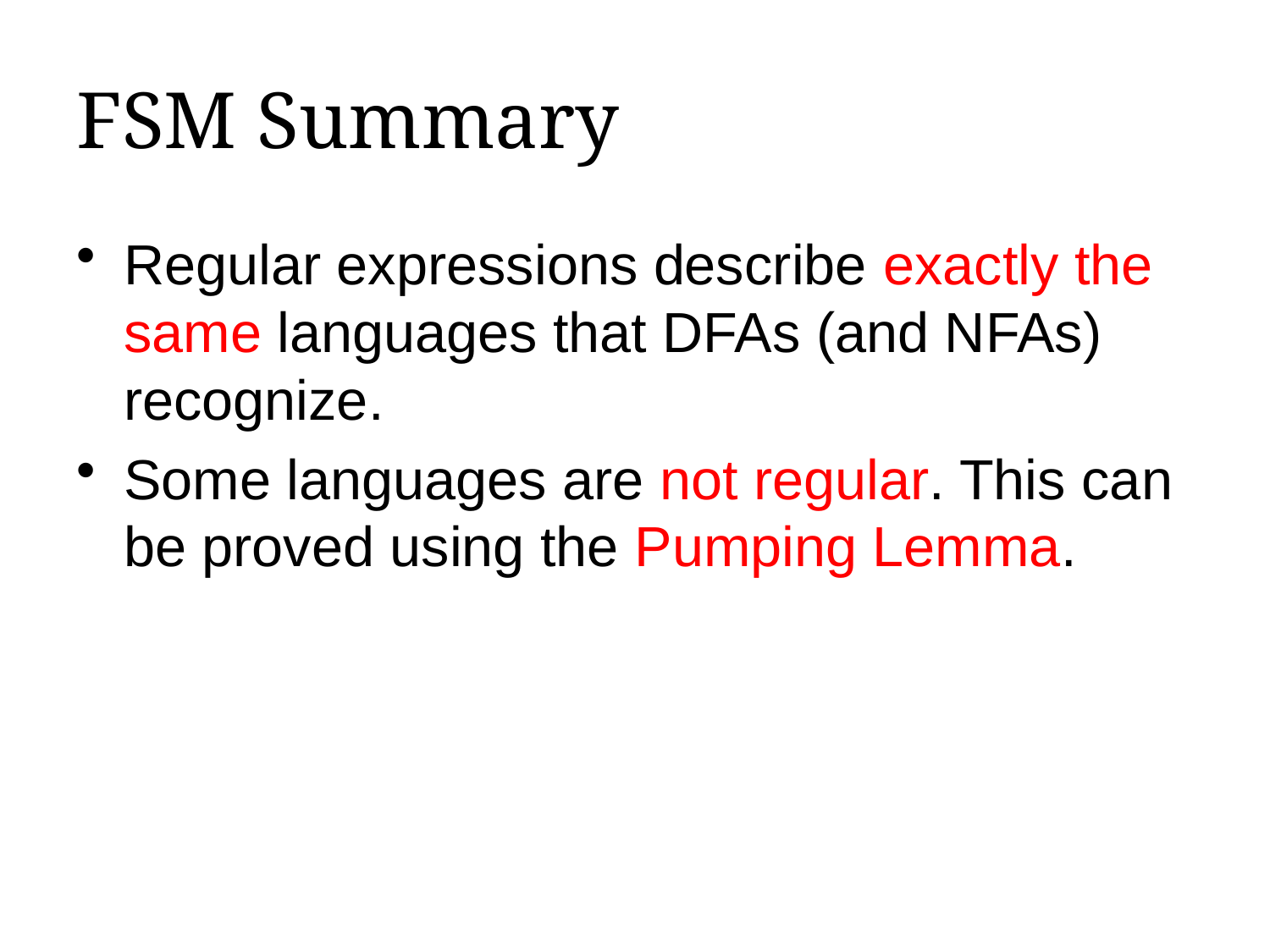

# FSM Summary
Regular expressions describe exactly the same languages that DFAs (and NFAs) recognize.
Some languages are not regular. This can be proved using the Pumping Lemma.